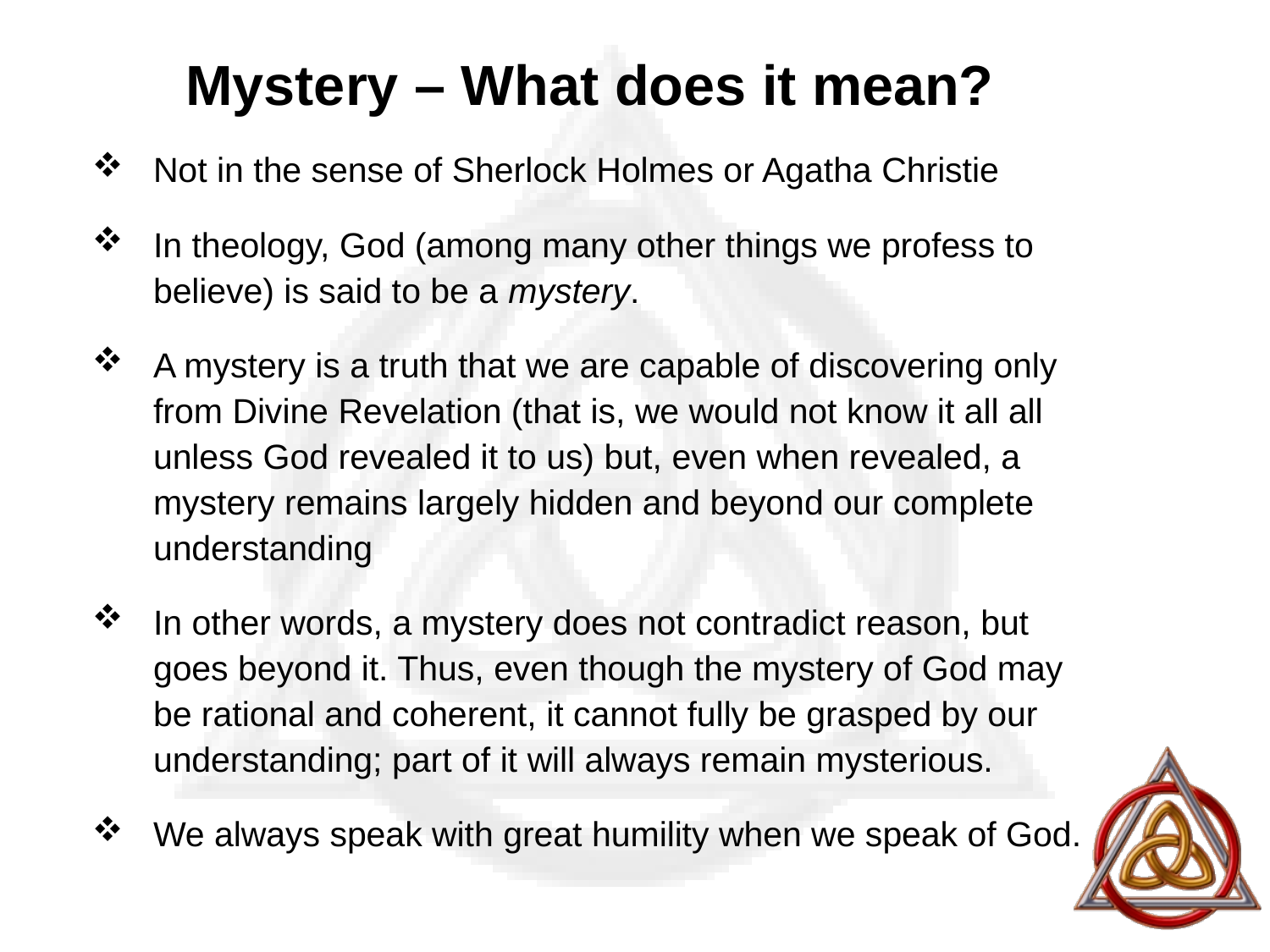

# Mystery – What does it mean?
Not in the sense of Sherlock Holmes or Agatha Christie
In theology, God (among many other things we profess to believe) is said to be a mystery.
A mystery is a truth that we are capable of discovering only from Divine Revelation (that is, we would not know it all all unless God revealed it to us) but, even when revealed, a mystery remains largely hidden and beyond our complete understanding
In other words, a mystery does not contradict reason, but goes beyond it. Thus, even though the mystery of God may be rational and coherent, it cannot fully be grasped by our understanding; part of it will always remain mysterious.
We always speak with great humility when we speak of God.